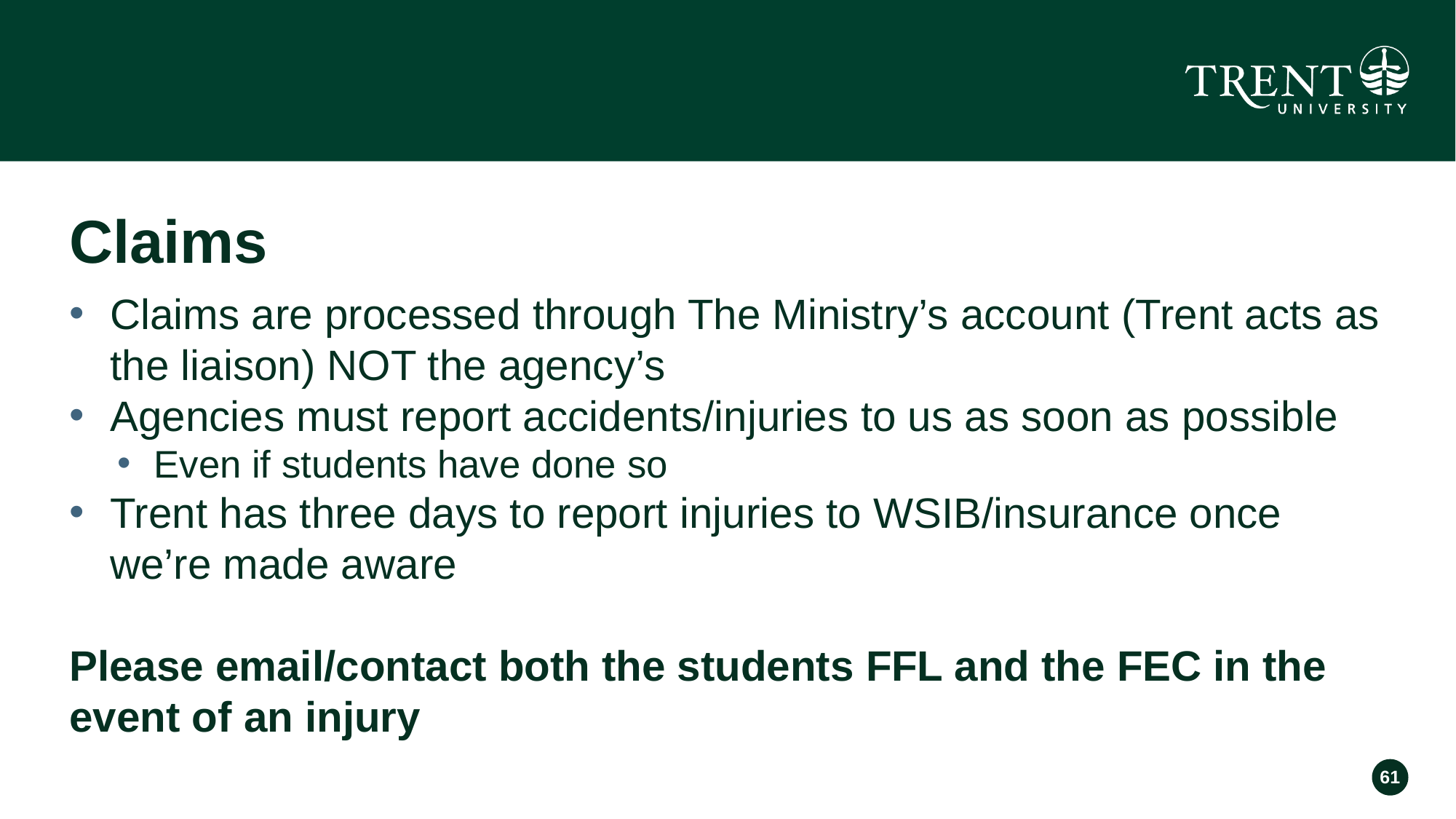

# Claims
Claims are processed through The Ministry’s account (Trent acts as the liaison) NOT the agency’s
Agencies must report accidents/injuries to us as soon as possible
Even if students have done so
Trent has three days to report injuries to WSIB/insurance once we’re made aware

Please email/contact both the students FFL and the FEC in the event of an injury
61